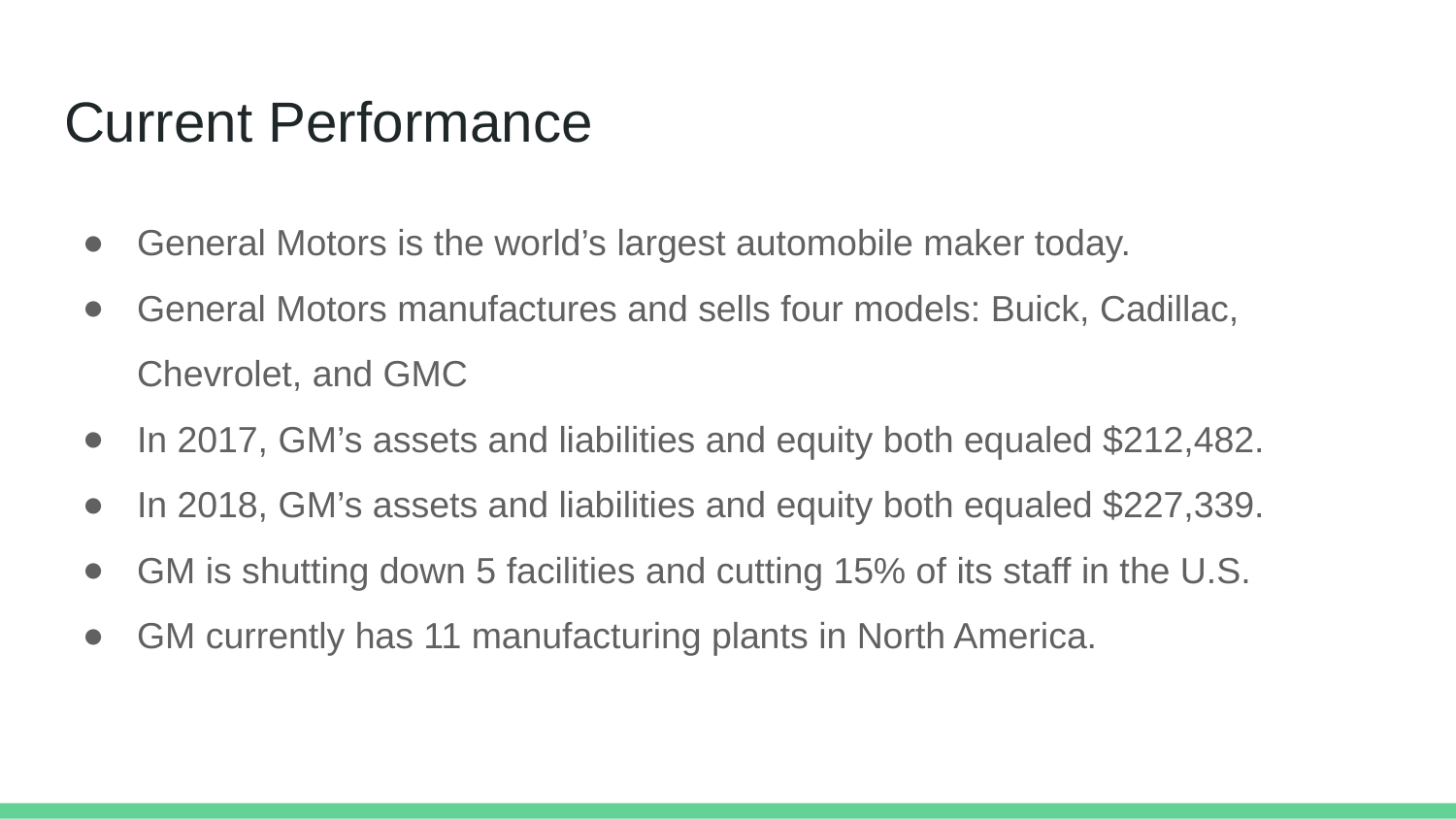

# Current Performance
General Motors is the world’s largest automobile maker today.
General Motors manufactures and sells four models: Buick, Cadillac, Chevrolet, and GMC
In 2017, GM’s assets and liabilities and equity both equaled $212,482.
In 2018, GM’s assets and liabilities and equity both equaled $227,339.
GM is shutting down 5 facilities and cutting 15% of its staff in the U.S.
GM currently has 11 manufacturing plants in North America.